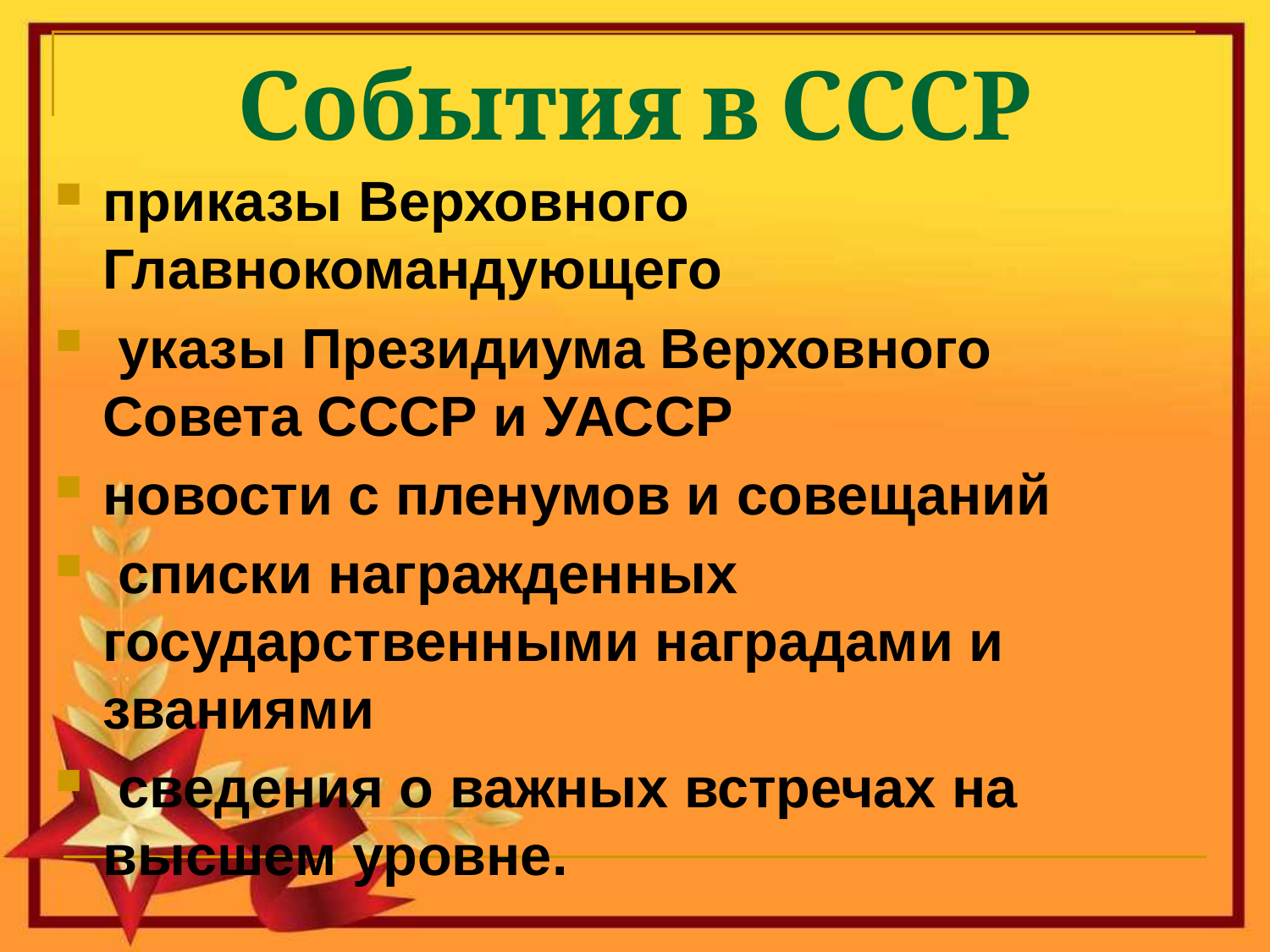

# События в СССР
приказы Верховного Главнокомандующего
 указы Президиума Верховного Совета СССР и УАССР
новости с пленумов и совещаний
 списки награжденных государственными наградами и званиями
 сведения о важных встречах на высшем уровне.